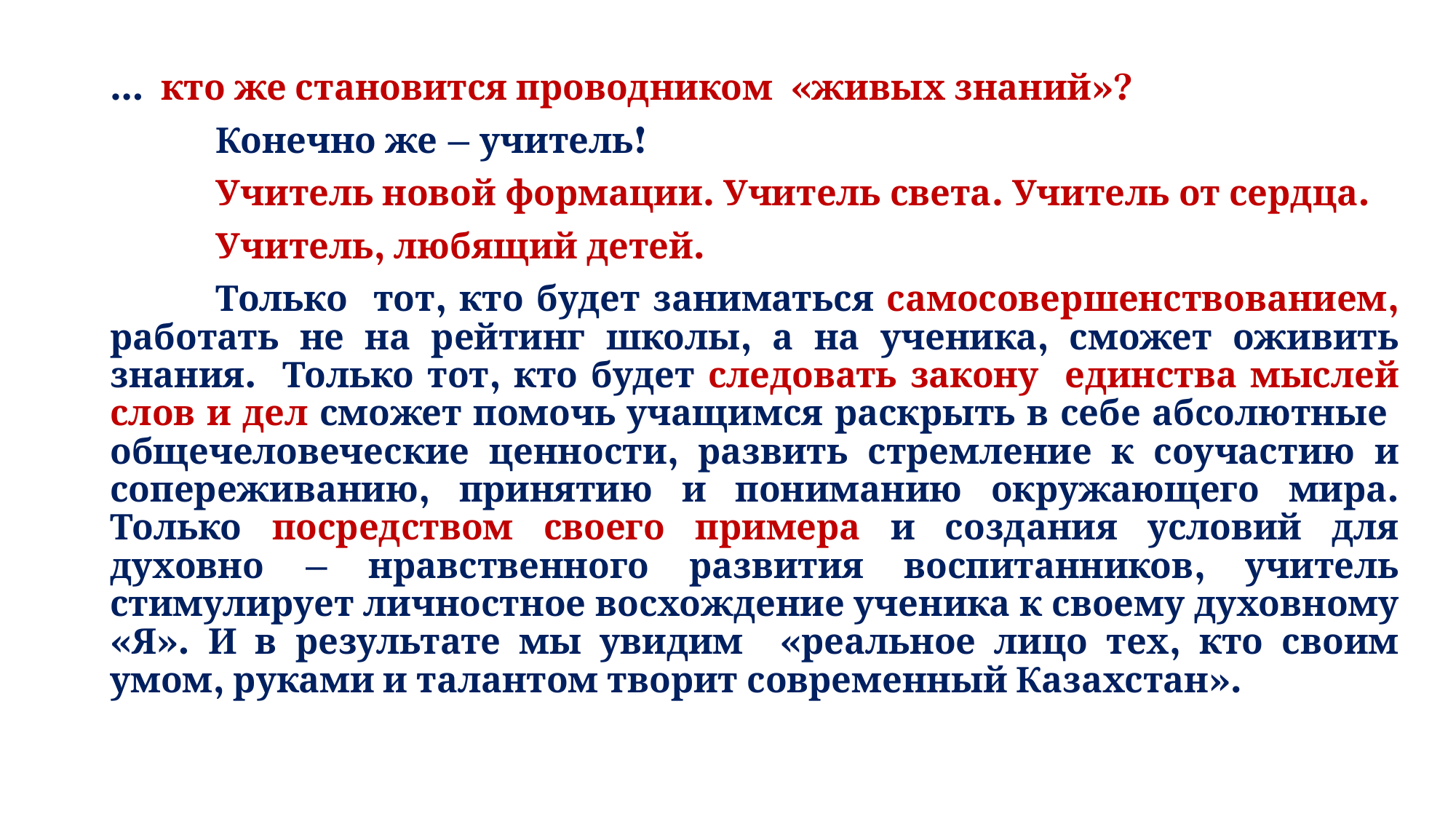

…  кто же становится проводником  «живых знаний»?
	Конечно же – учитель!
	Учитель новой формации. Учитель света. Учитель от сердца.
	Учитель, любящий детей.
	Только  тот, кто будет заниматься самосовершенствованием, работать не на рейтинг школы, а на ученика, сможет оживить знания.  Только тот, кто будет следовать закону  единства мыслей слов и дел сможет помочь учащимся раскрыть в себе абсолютные  общечеловеческие ценности, развить стремление к соучастию и сопереживанию, принятию и пониманию окружающего мира. Только посредством своего примера и создания условий для духовно – нравственного развития воспитанников, учитель стимулирует личностное восхождение ученика к своему духовному «Я». И в результате мы увидим  «реальное лицо тех, кто своим умом, руками и талантом творит современный Казахстан».
#